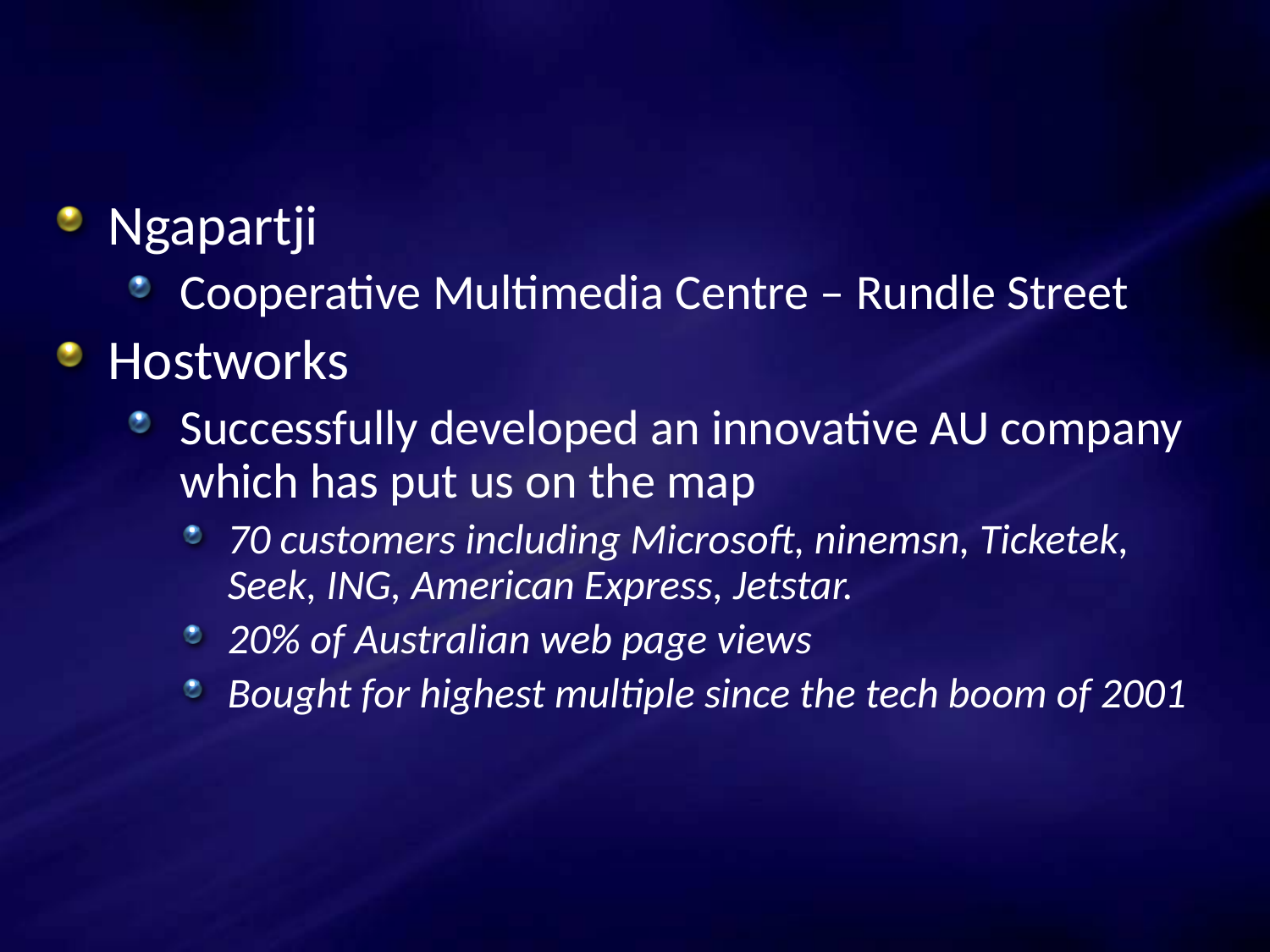

#
Ngapartji
Cooperative Multimedia Centre – Rundle Street
Hostworks
Successfully developed an innovative AU company which has put us on the map
70 customers including Microsoft, ninemsn, Ticketek, Seek, ING, American Express, Jetstar.
20% of Australian web page views
Bought for highest multiple since the tech boom of 2001